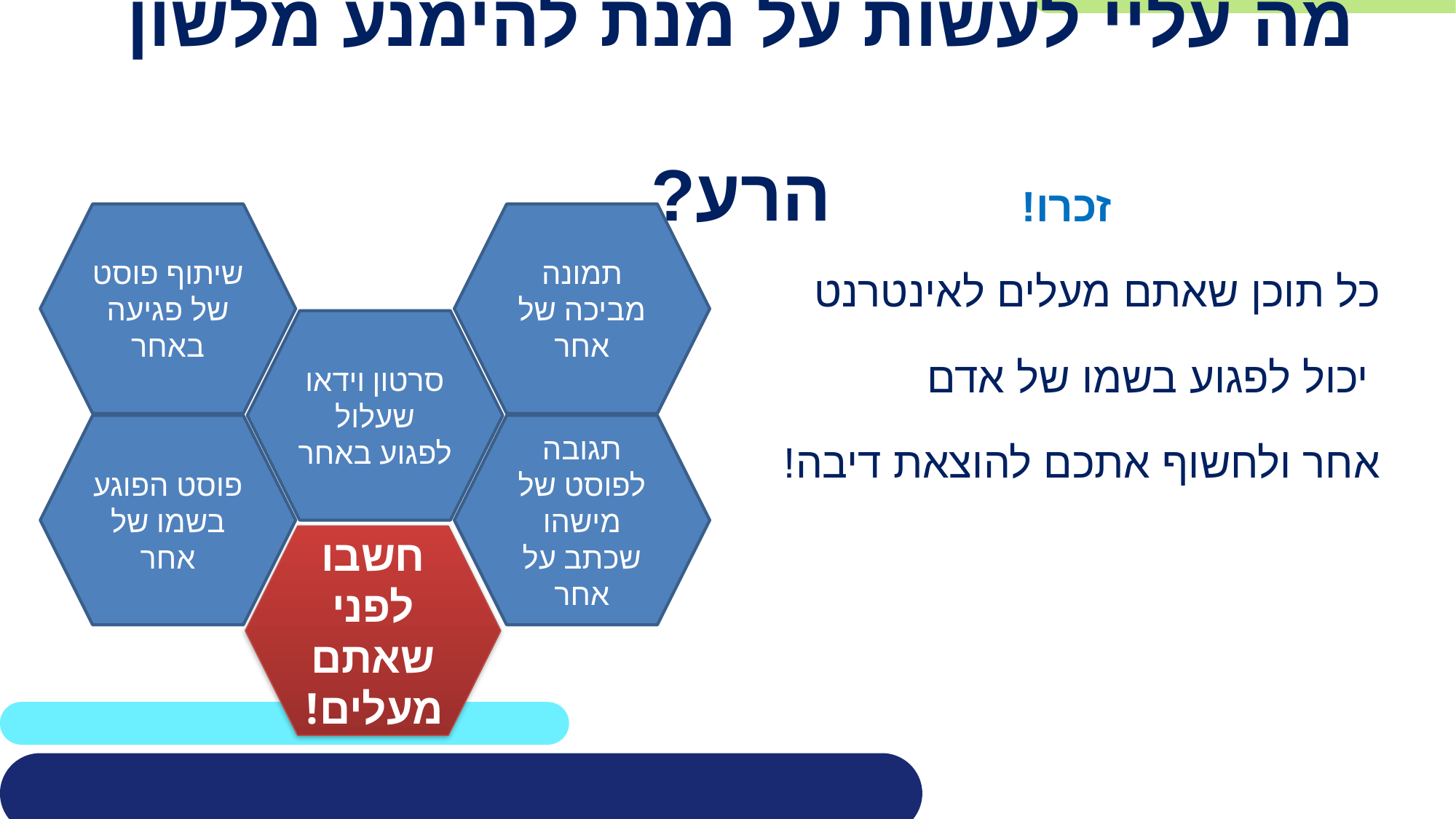

# מה עליי לעשות על מנת להימנע מלשון הרע?
זכרו!
כל תוכן שאתם מעלים לאינטרנט
 יכול לפגוע בשמו של אדם
אחר ולחשוף אתכם להוצאת דיבה!

שיתוף פוסט של פגיעה באחר
תמונה מביכה של אחר
סרטון וידאו שעלול לפגוע באחר
פוסט הפוגע בשמו של אחר
תגובה לפוסט של מישהו שכתב על אחר
חשבו לפני שאתם מעלים!